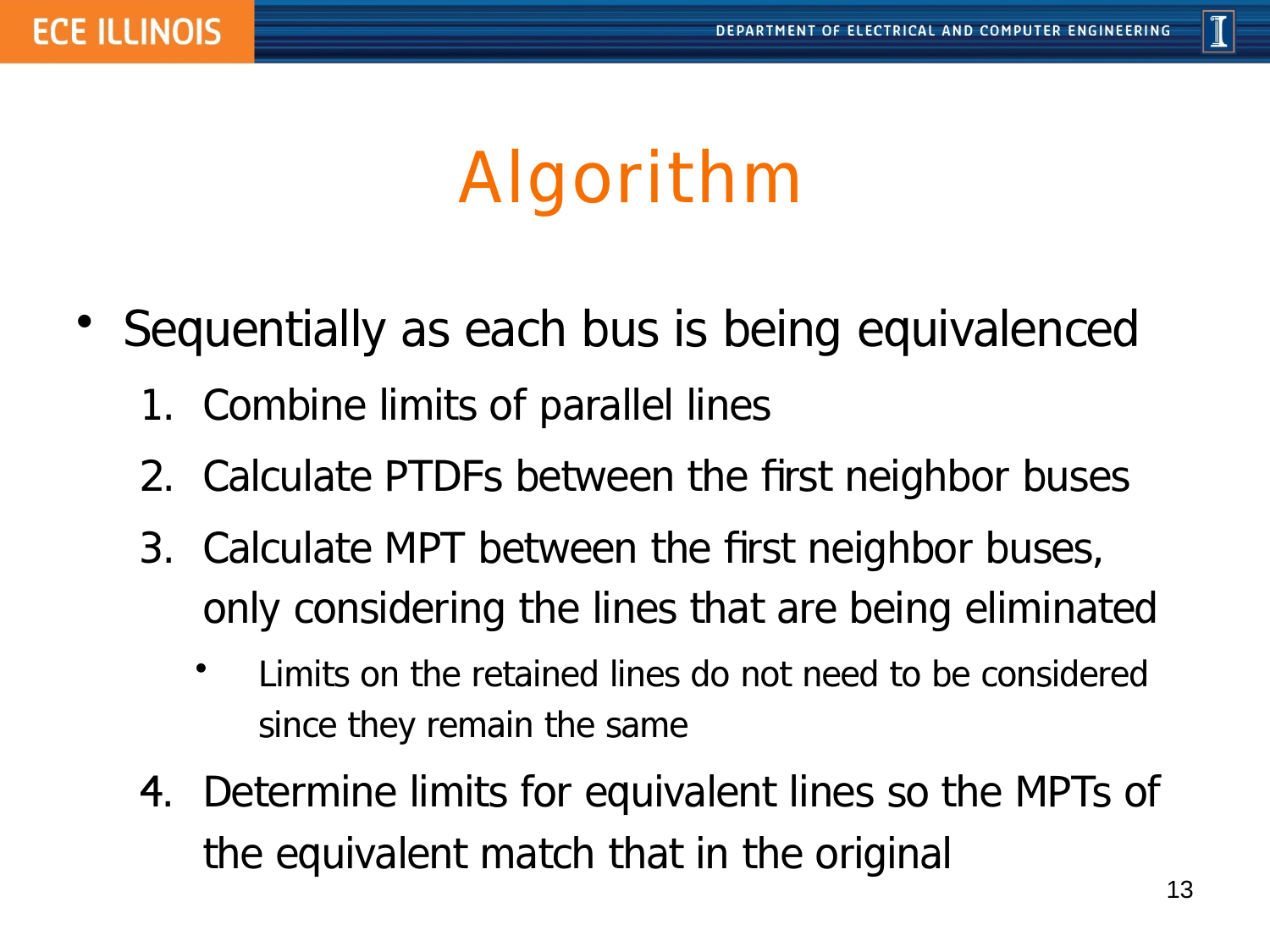

# Algorithm
Sequentially as each bus is being equivalenced
Combine limits of parallel lines
Calculate PTDFs between the first neighbor buses
Calculate MPT between the first neighbor buses, only considering the lines that are being eliminated
Limits on the retained lines do not need to be considered since they remain the same
Determine limits for equivalent lines so the MPTs of the equivalent match that in the original

13